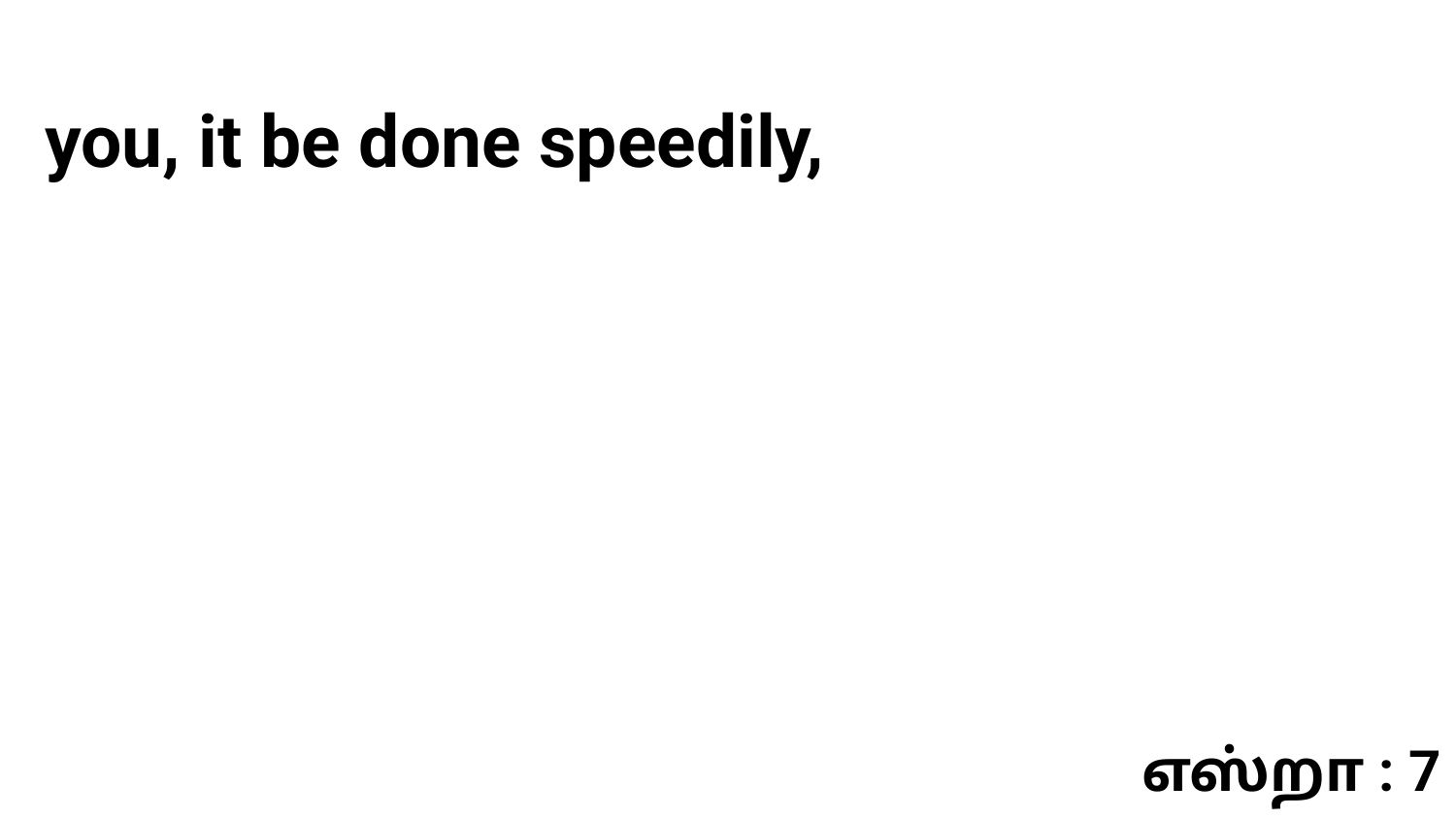

you, it be done speedily,
எஸ்றா : 7